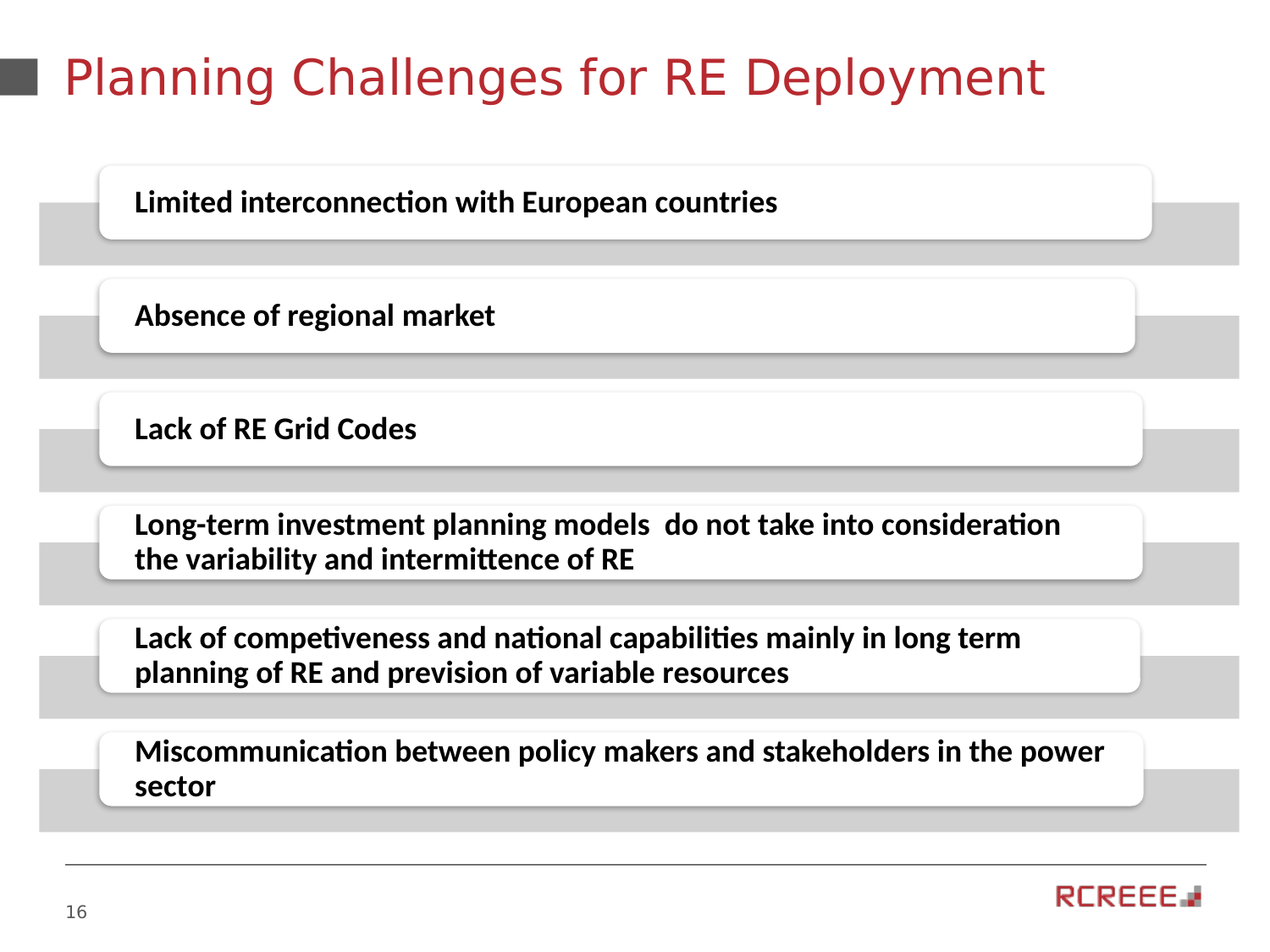

# Planning Challenges for RE Deployment
Limited interconnection with European countries
Absence of regional market
Lack of RE Grid Codes
Long-term investment planning models  do not take into consideration the variability and intermittence of RE
Lack of competiveness and national capabilities mainly in long term planning of RE and prevision of variable resources
Miscommunication between policy makers and stakeholders in the power sector